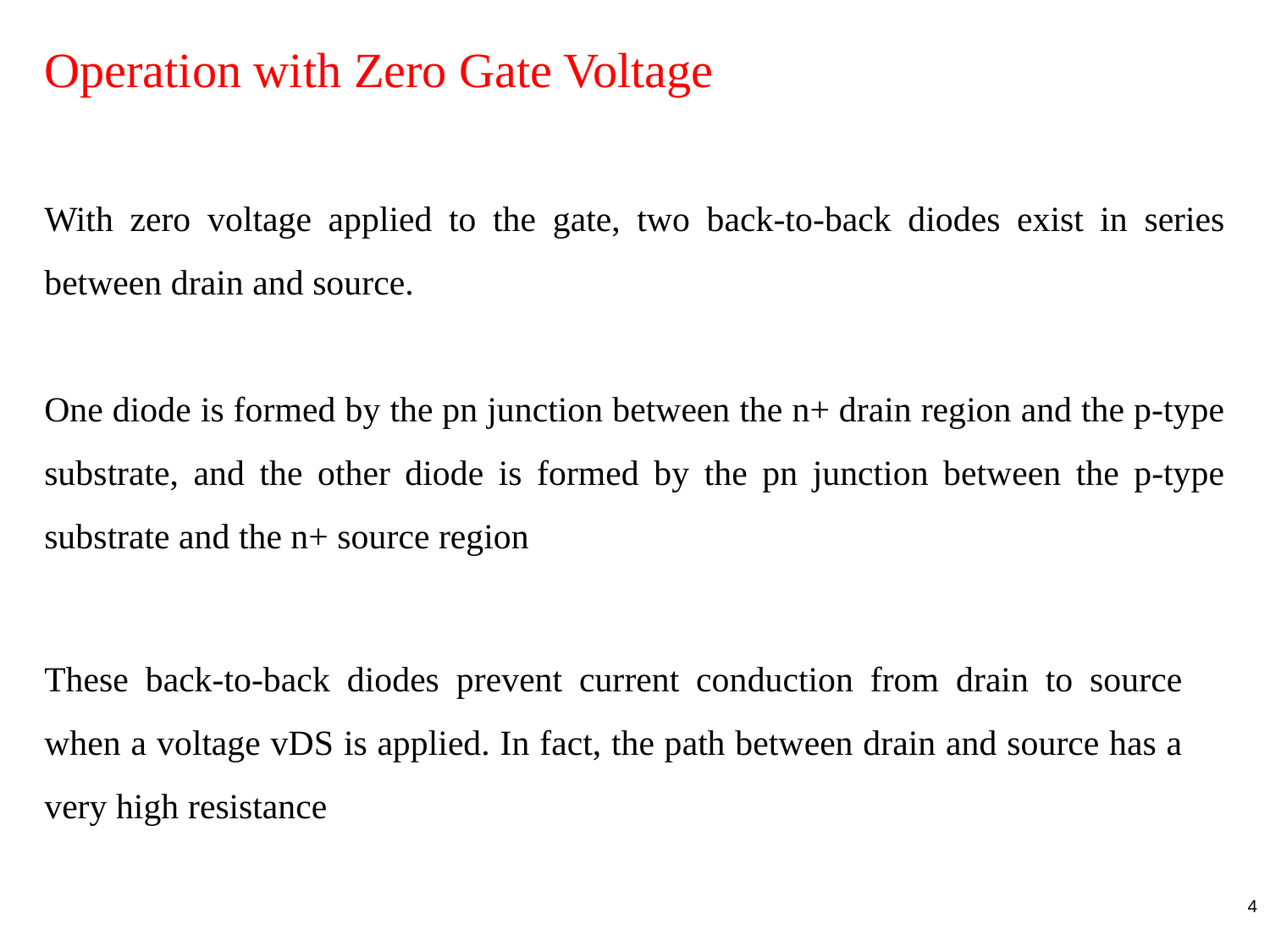

Operation with Zero Gate Voltage
With zero voltage applied to the gate, two back-to-back diodes exist in series between drain and source.

One diode is formed by the pn junction between the n+ drain region and the p-type substrate, and the other diode is formed by the pn junction between the p-type substrate and the n+ source region
These back-to-back diodes prevent current conduction from drain to source when a voltage vDS is applied. In fact, the path between drain and source has a very high resistance
4